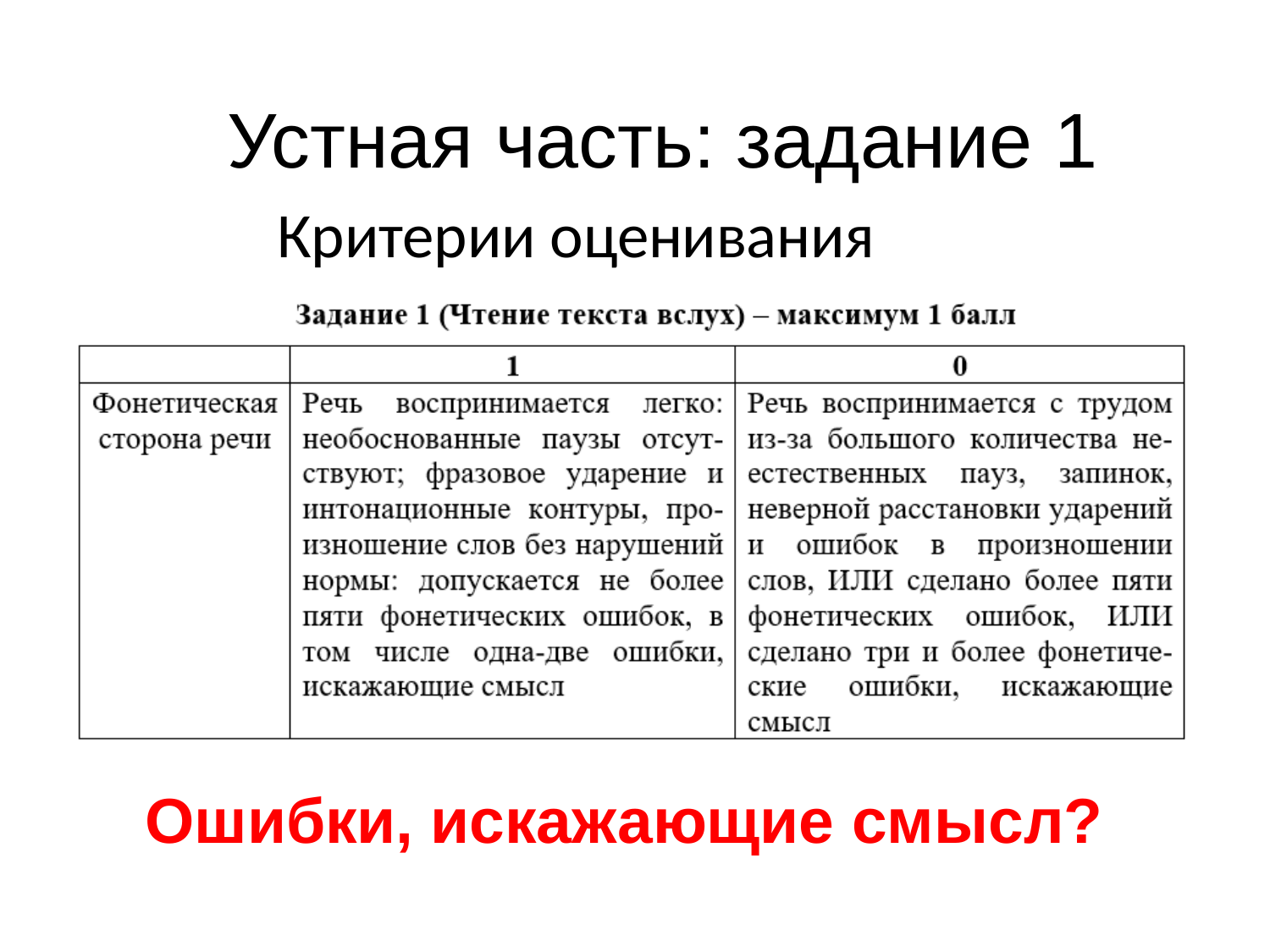

# Устная часть: задание 1
Критерии оценивания

Ошибки, искажающие смысл?